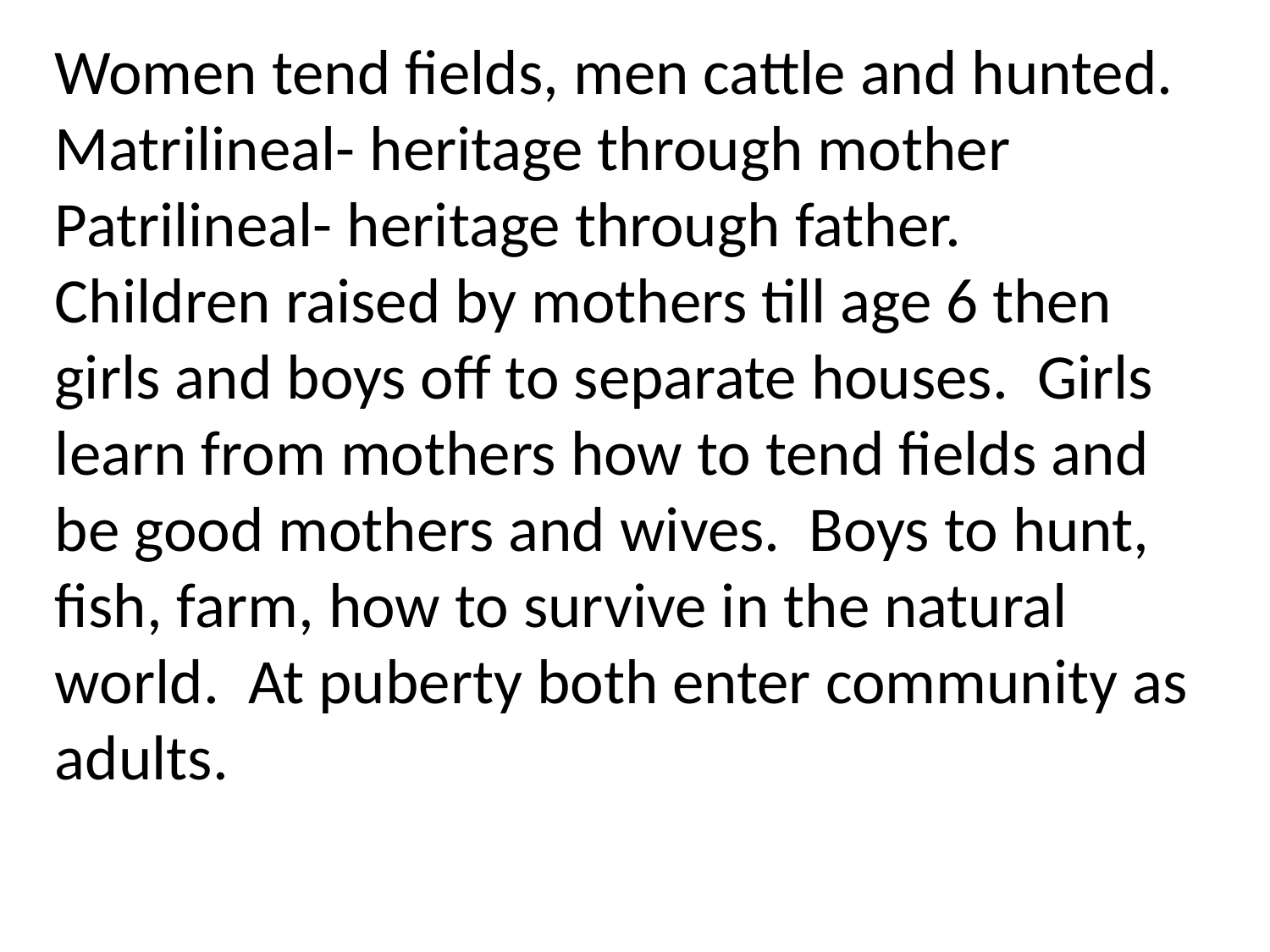

Women tend fields, men cattle and hunted.
Matrilineal- heritage through mother
Patrilineal- heritage through father.
Children raised by mothers till age 6 then girls and boys off to separate houses.  Girls learn from mothers how to tend fields and be good mothers and wives.  Boys to hunt, fish, farm, how to survive in the natural world.  At puberty both enter community as adults.